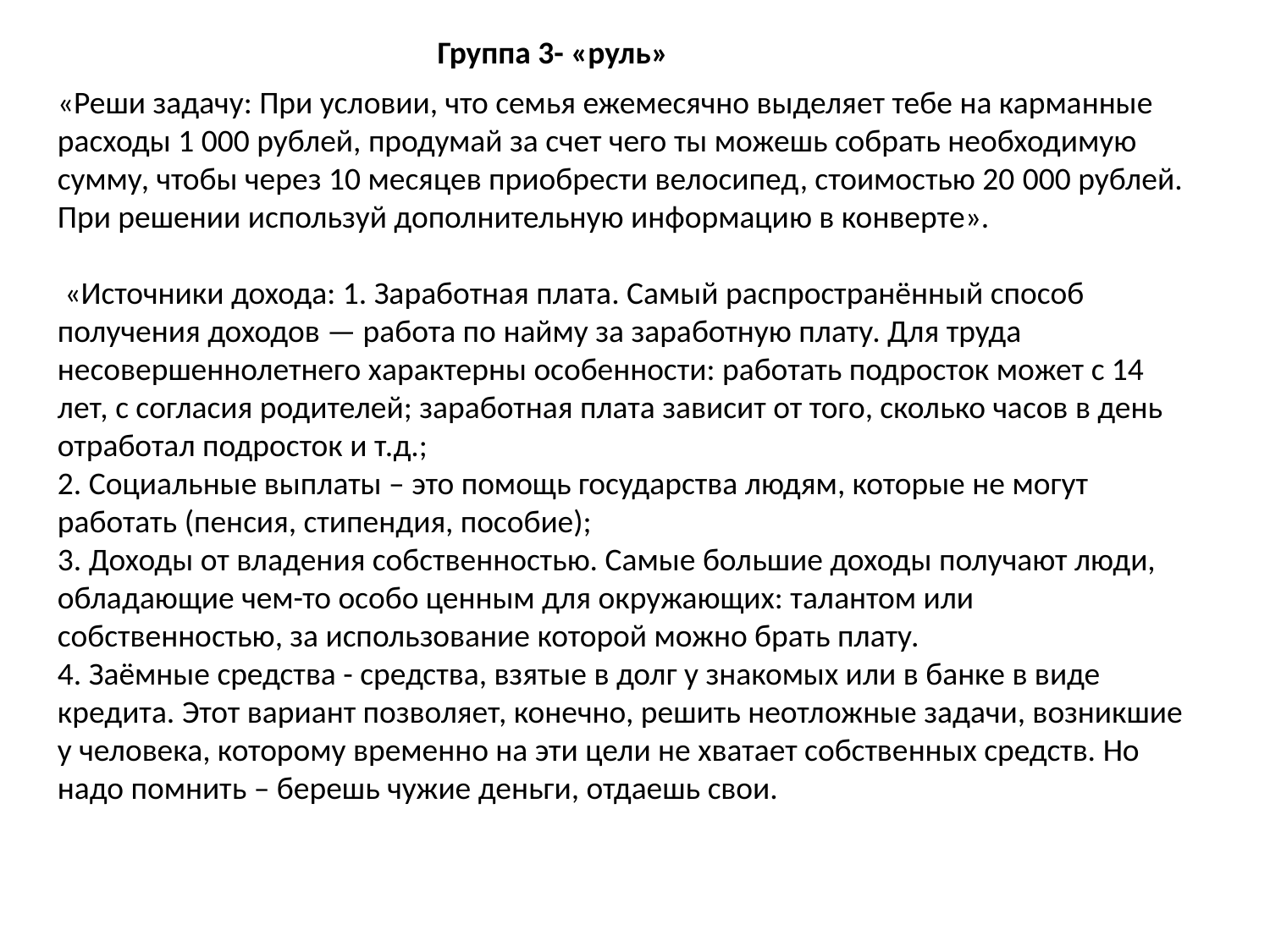

Группа 3- «руль»
«Реши задачу: При условии, что семья ежемесячно выделяет тебе на карманные расходы 1 000 рублей, продумай за счет чего ты можешь собрать необходимую сумму, чтобы через 10 месяцев приобрести велосипед, стоимостью 20 000 рублей. При решении используй дополнительную информацию в конверте».

 «Источники дохода: 1. Заработная плата. Самый распространённый способ получения доходов — работа по найму за заработную плату. Для труда несовершеннолетнего характерны особенности: работать подросток может с 14 лет, с согласия родителей; заработная плата зависит от того, сколько часов в день отработал подросток и т.д.;
2. Социальные выплаты – это помощь государства людям, которые не могут работать (пенсия, стипендия, пособие);
3. Доходы от владения собственностью. Самые большие доходы получают люди, обладающие чем-то особо ценным для окружающих: талантом или собственностью, за использование которой можно брать плату.
4. Заёмные средства - средства, взятые в долг у знакомых или в банке в виде кредита. Этот вариант позволяет, конечно, решить неотложные задачи, возникшие у человека, которому временно на эти цели не хватает собственных средств. Но надо помнить – берешь чужие деньги, отдаешь свои.